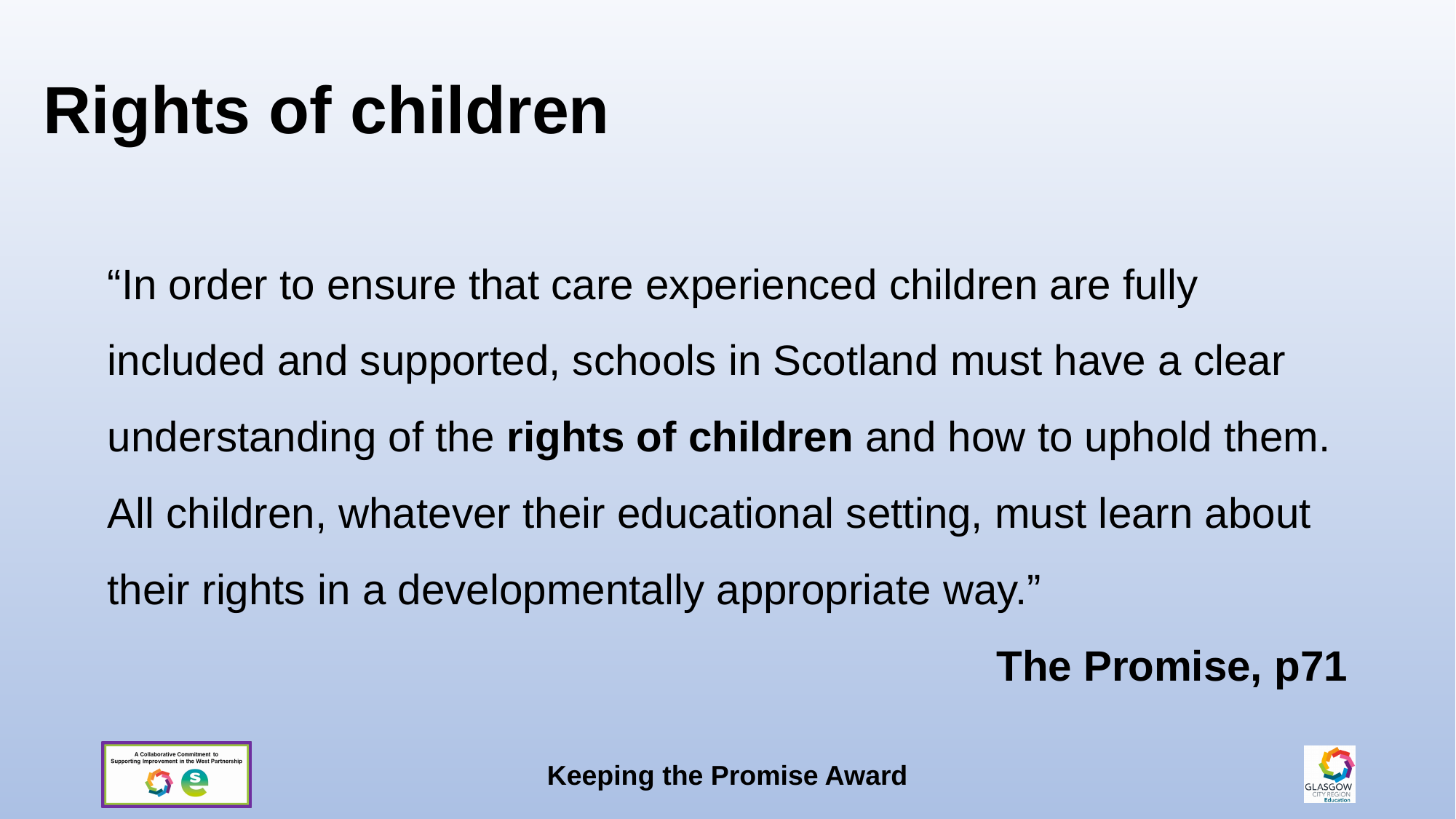

Rights of children
“In order to ensure that care experienced children are fully included and supported, schools in Scotland must have a clear understanding of the rights of children and how to uphold them. All children, whatever their educational setting, must learn about their rights in a developmentally appropriate way.”
The Promise, p71